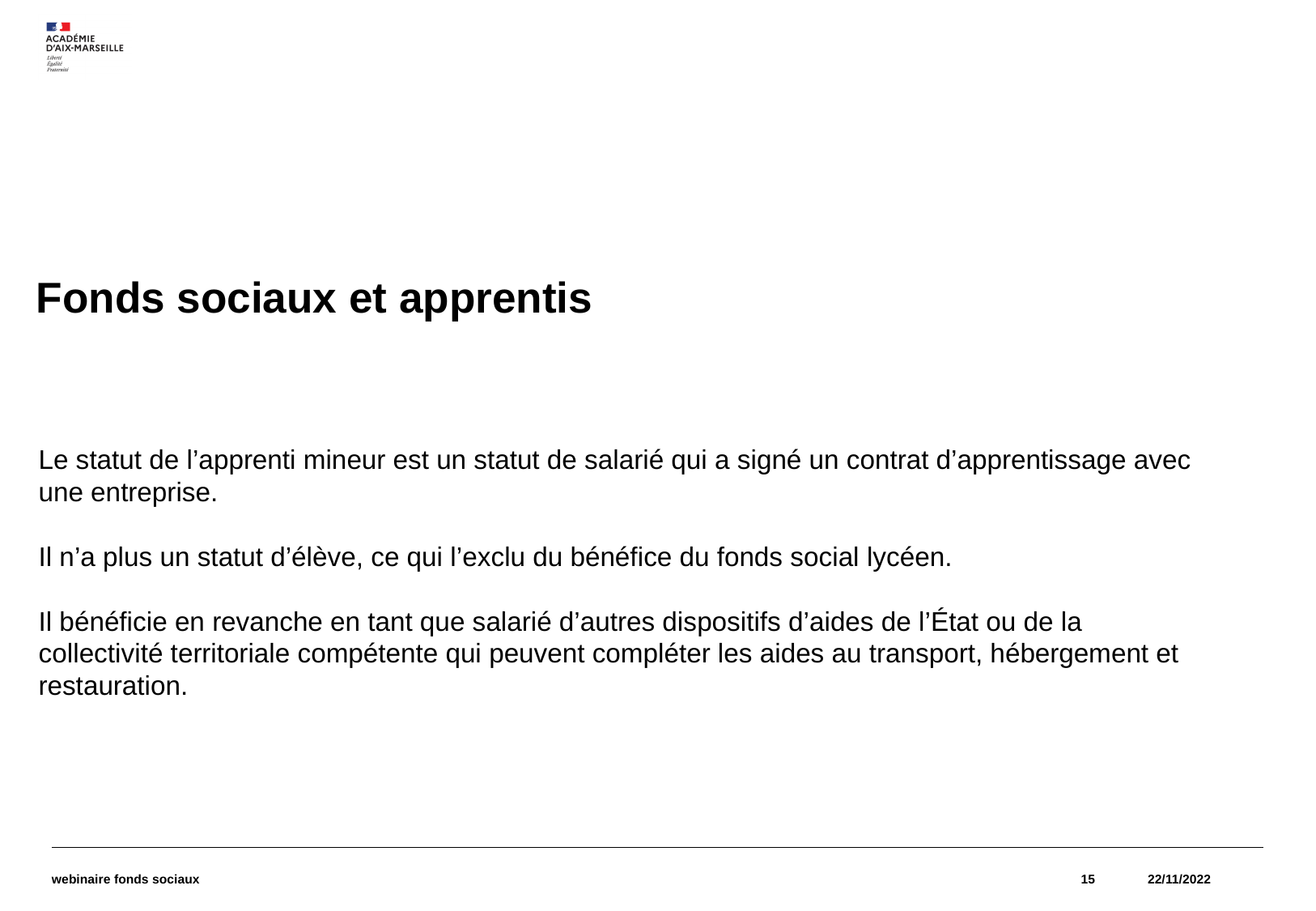

# Fonds sociaux et apprentis

Le statut de l’apprenti mineur est un statut de salarié qui a signé un contrat d’apprentissage avec une entreprise.

Il n’a plus un statut d’élève, ce qui l’exclu du bénéfice du fonds social lycéen.

Il bénéficie en revanche en tant que salarié d’autres dispositifs d’aides de l’État ou de la collectivité territoriale compétente qui peuvent compléter les aides au transport, hébergement et restauration.

webinaire fonds sociaux
15
22/11/2022